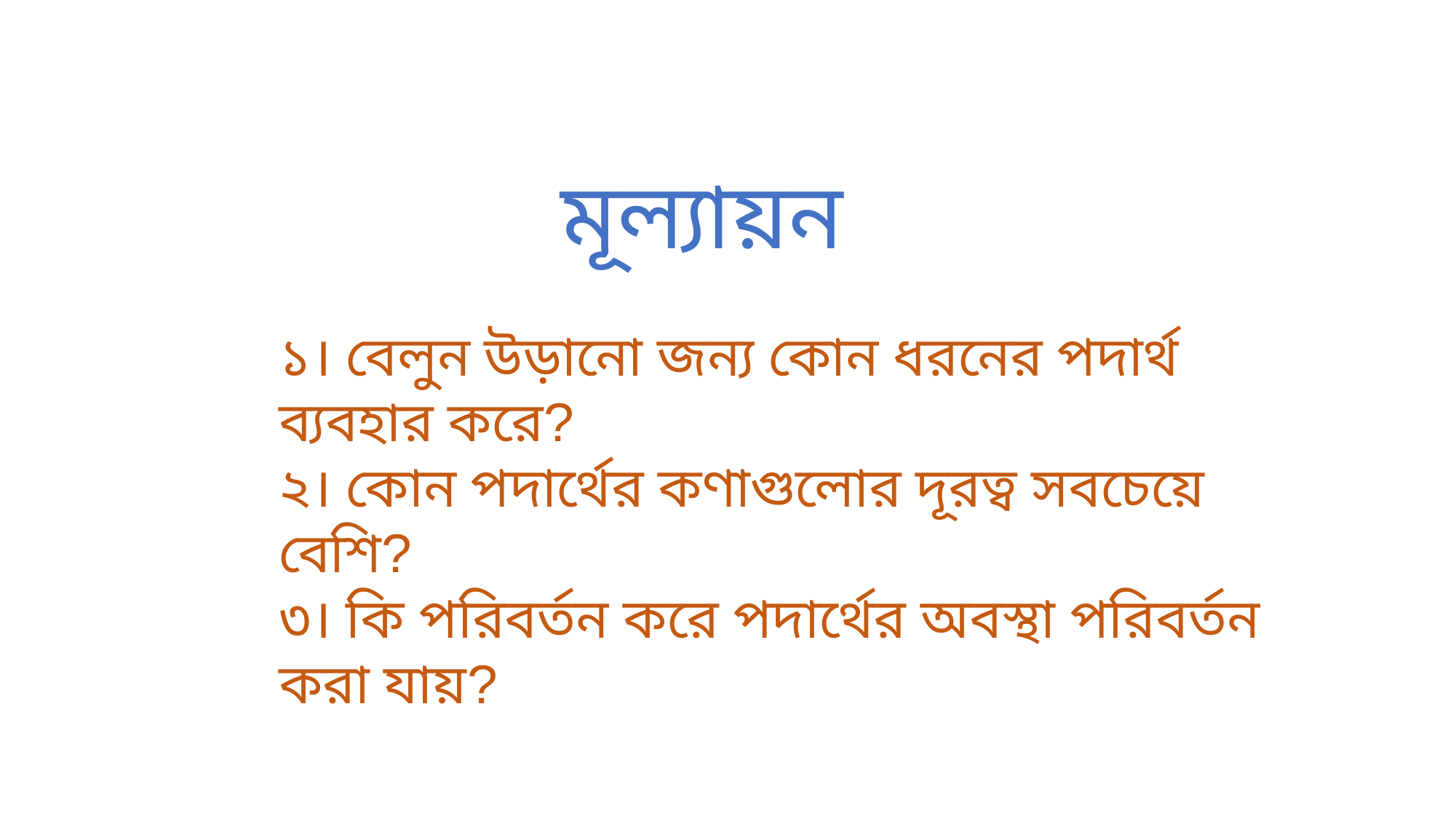

মূল্যায়ন
১। বেলুন উড়ানো জন্য কোন ধরনের পদার্থ ব্যবহার করে?
২। কোন পদার্থের কণাগুলোর দূরত্ব সবচেয়ে বেশি?
৩। কি পরিবর্তন করে পদার্থের অবস্থা পরিবর্তন করা যায়?